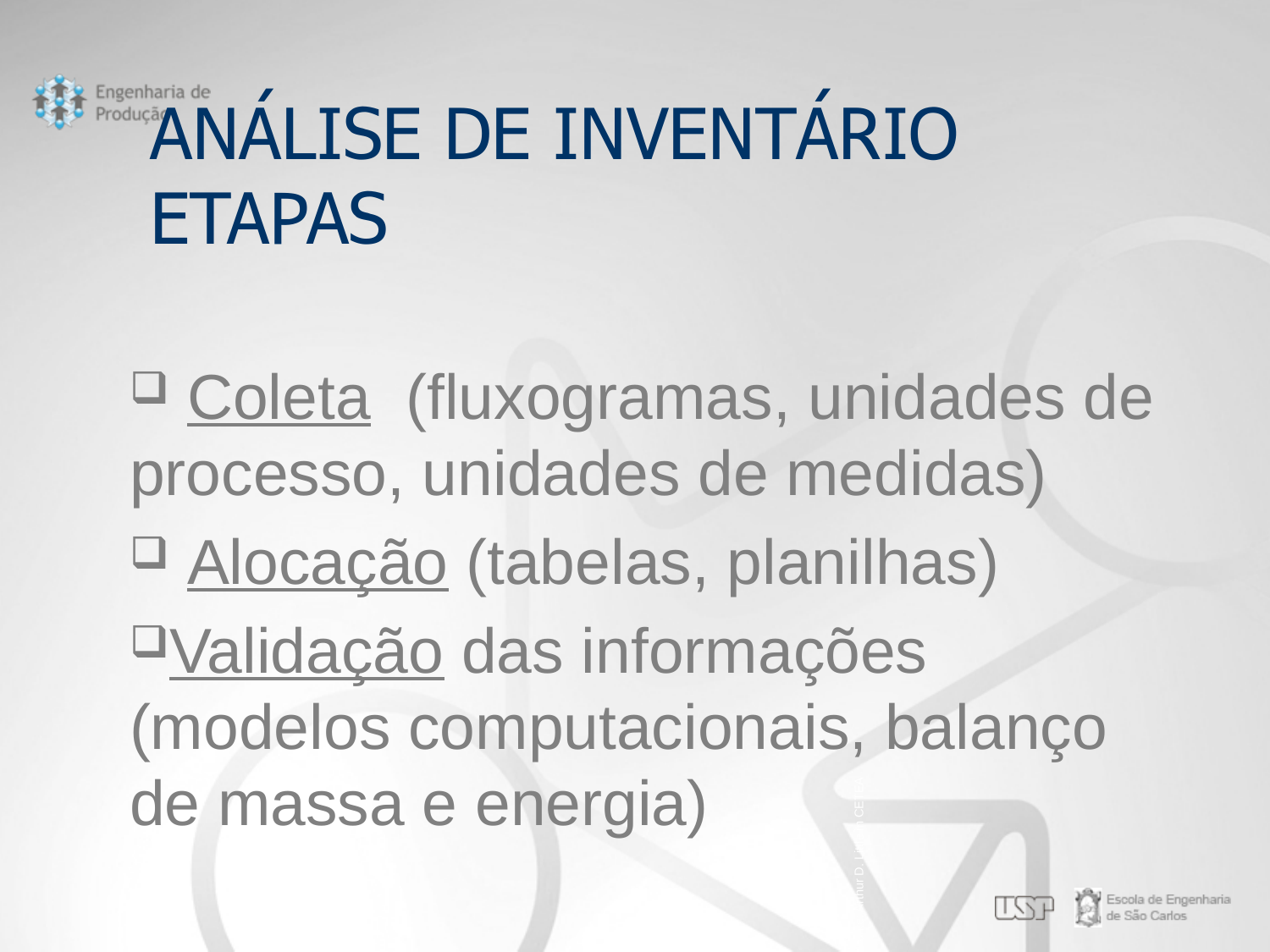

# ANÁLISE DE INVENTÁRIO  ETAPAS

Fonte: Arthur D. Little in CETEA
 Coleta  (fluxogramas, unidades de processo, unidades de medidas)
 Alocação (tabelas, planilhas)
Validação das informações (modelos computacionais, balanço de massa e energia)